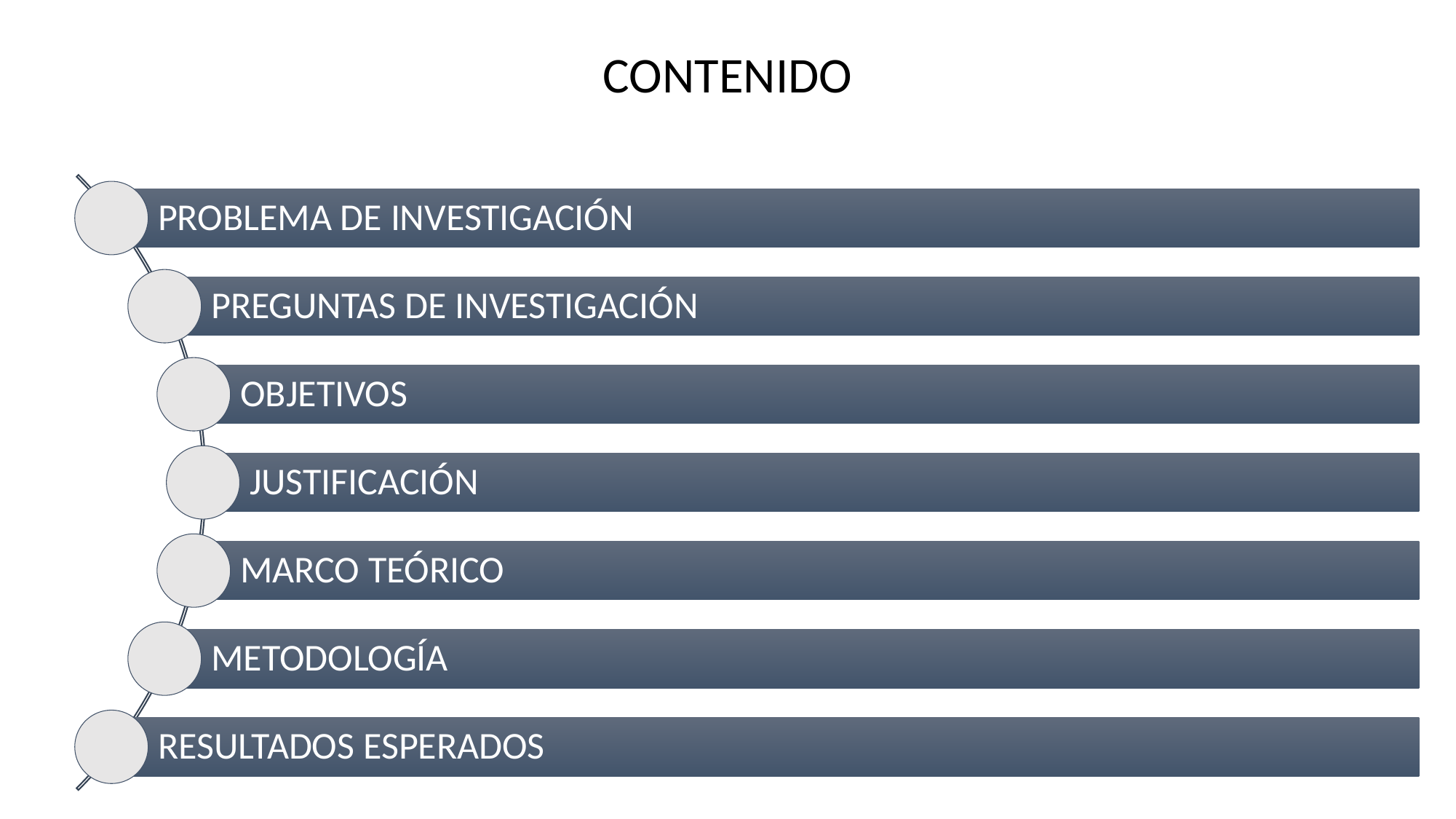

# CONTENIDO
PROBLEMA DE INVESTIGACIÓN
PREGUNTAS DE INVESTIGACIÓN
OBJETIVOS
JUSTIFICACIÓN
MARCO TEÓRICO
METODOLOGÍA
RESULTADOS ESPERADOS